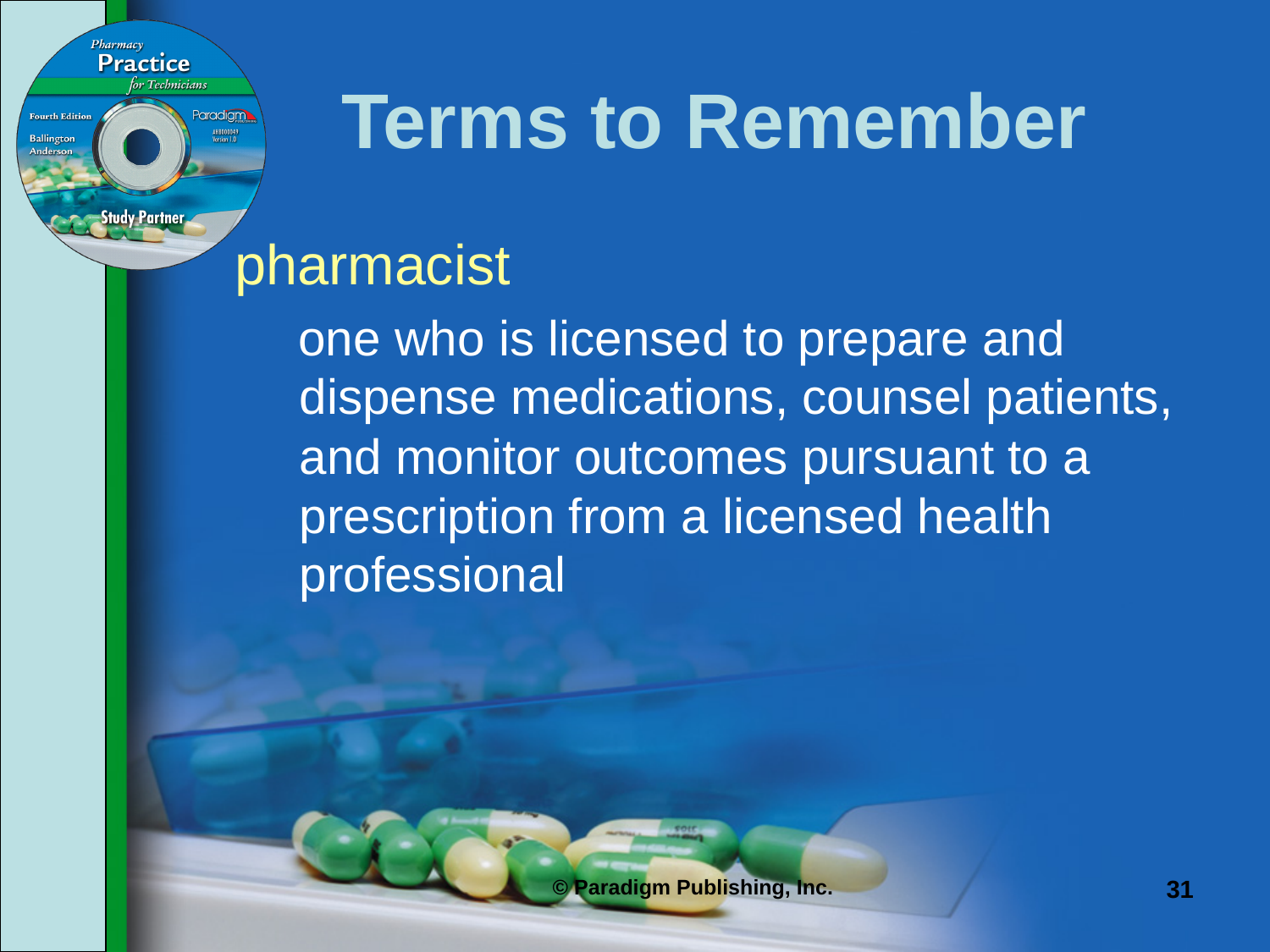

# Terms to Remember
pharmacist
one who is licensed to prepare and dispense medications, counsel patients, and monitor outcomes pursuant to a prescription from a licensed health professional
31
© Paradigm Publishing, Inc.